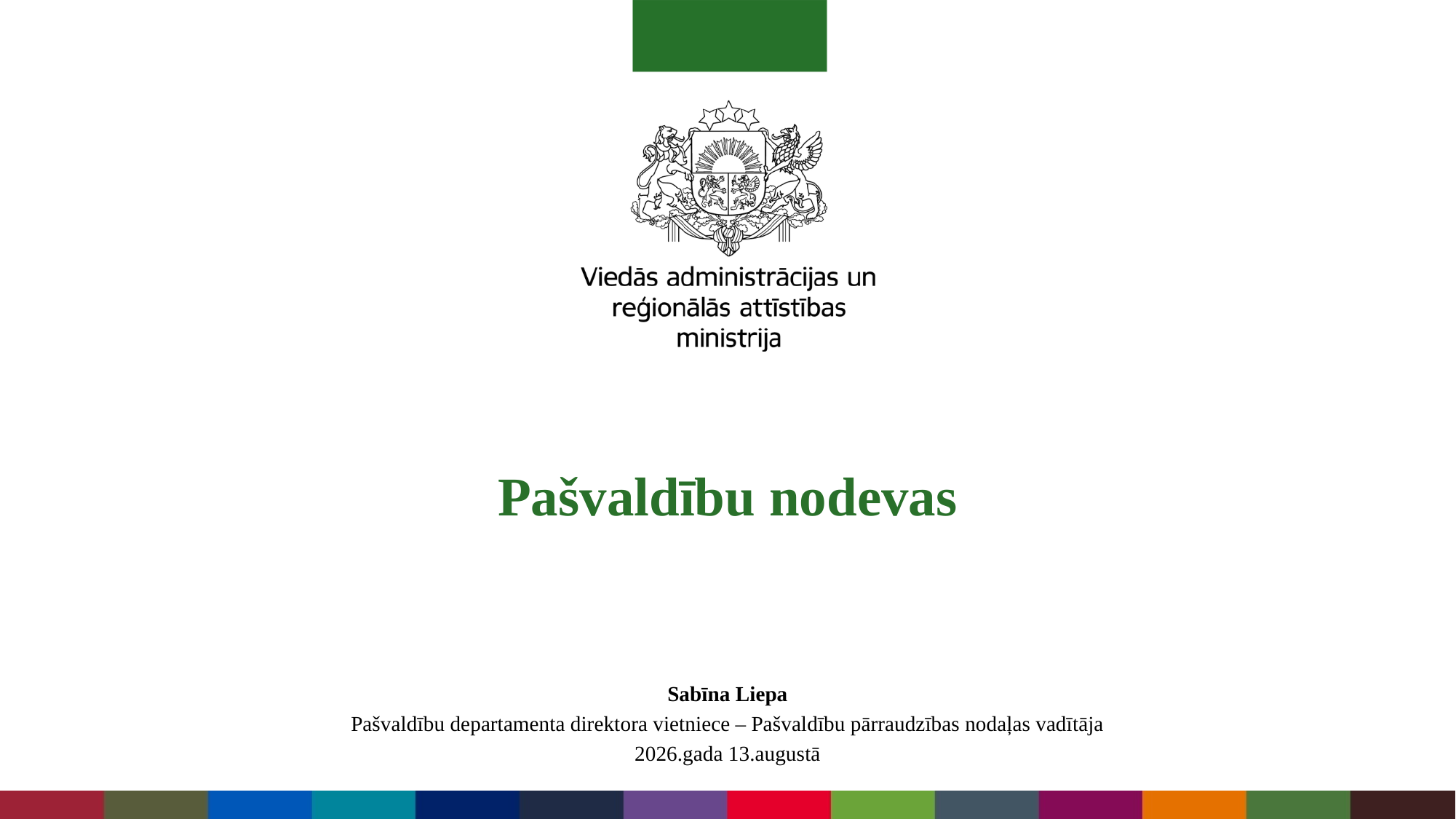

#
Pašvaldību nodevas
Sabīna Liepa
Pašvaldību departamenta direktora vietniece – Pašvaldību pārraudzības nodaļas vadītāja
2026.gada 13.augustā